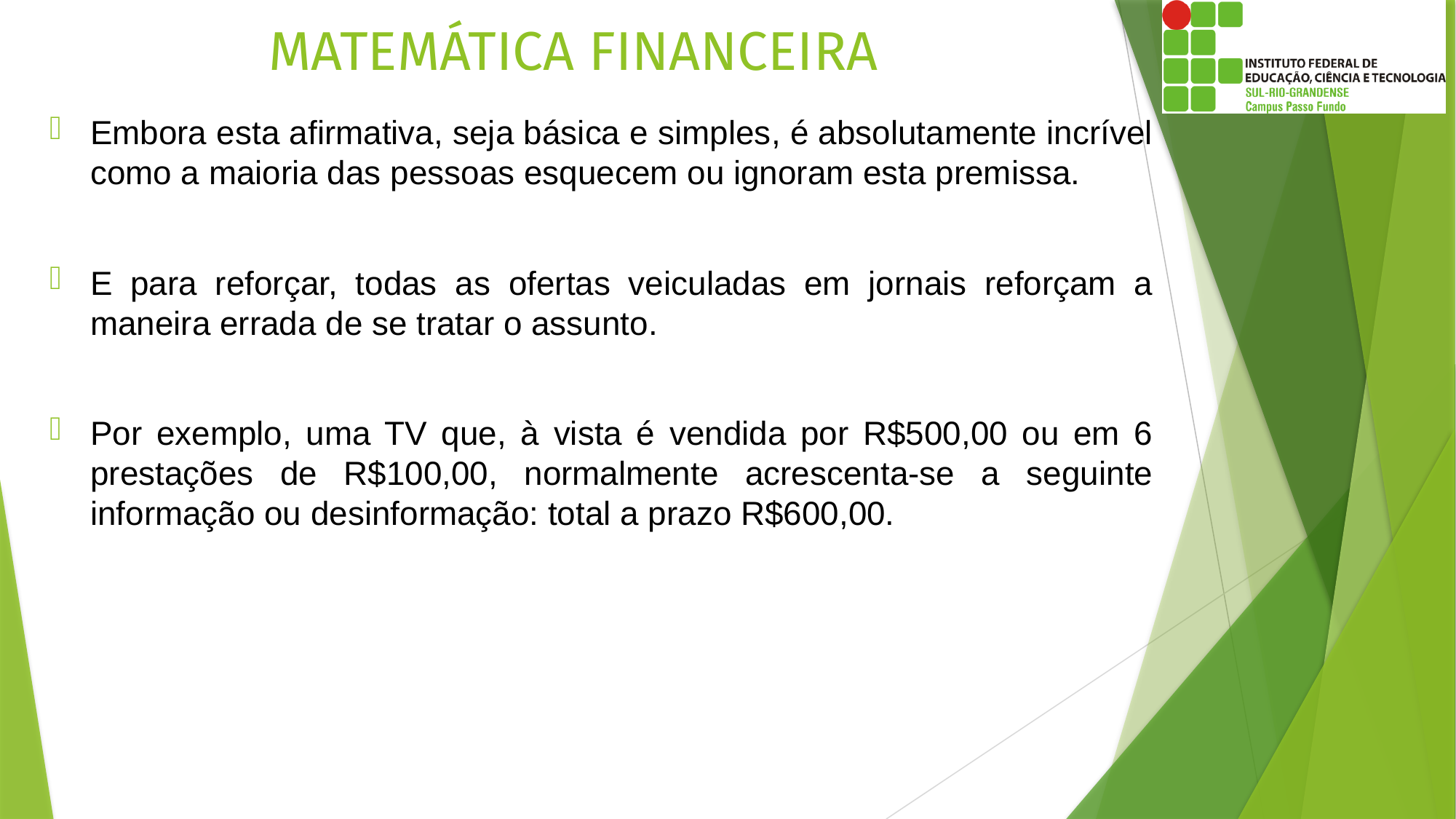

# MATEMÁTICA FINANCEIRA
Embora esta afirmativa, seja básica e simples, é absolutamente incrível como a maioria das pessoas esquecem ou ignoram esta premissa.

E para reforçar, todas as ofertas veiculadas em jornais reforçam a maneira errada de se tratar o assunto.

Por exemplo, uma TV que, à vista é vendida por R$500,00 ou em 6 prestações de R$100,00, normalmente acrescenta-se a seguinte informação ou desinformação: total a prazo R$600,00.